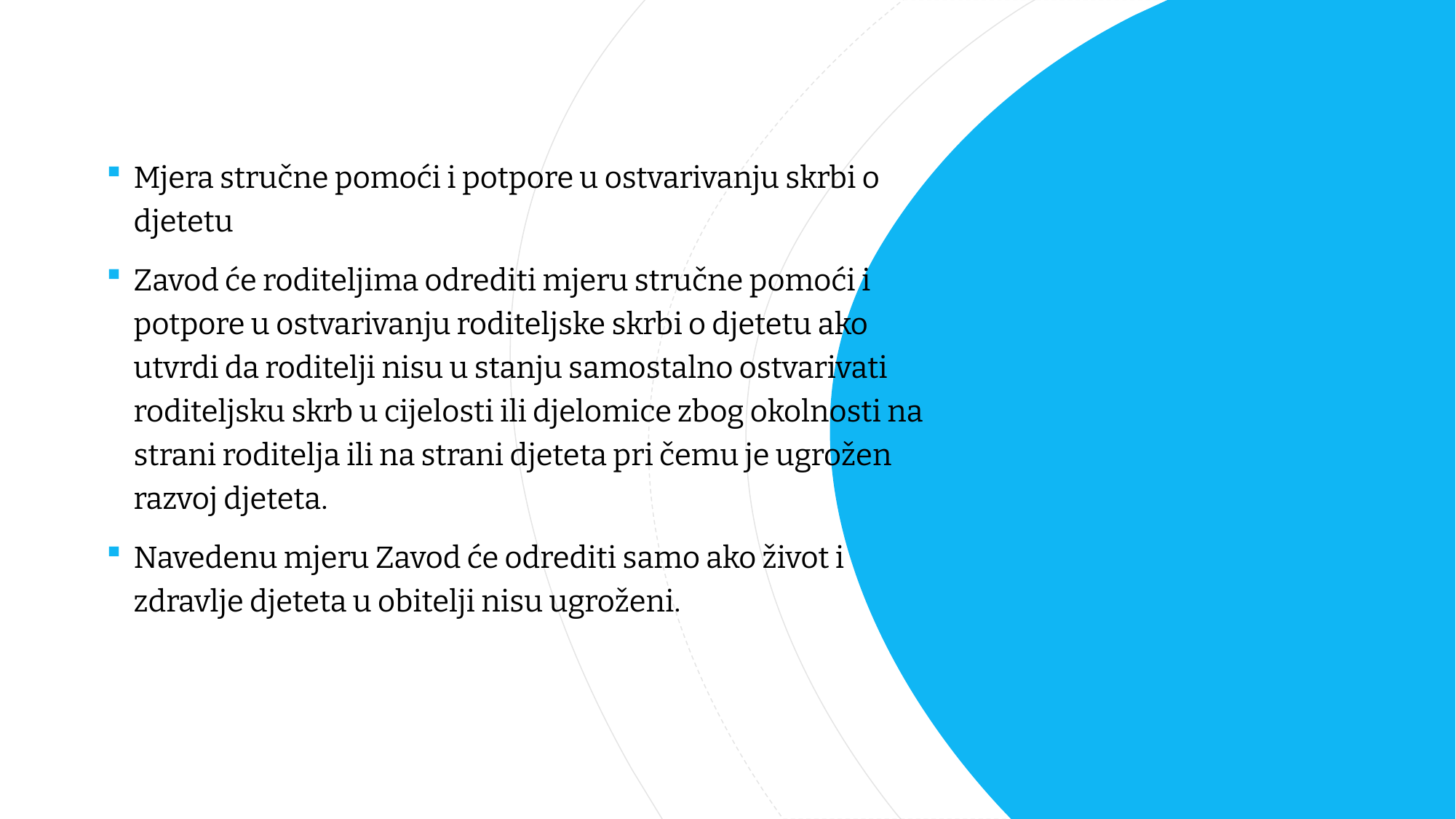

Mjera stručne pomoći i potpore u ostvarivanju skrbi o djetetu
Zavod će roditeljima odrediti mjeru stručne pomoći i potpore u ostvarivanju roditeljske skrbi o djetetu ako utvrdi da roditelji nisu u stanju samostalno ostvarivati roditeljsku skrb u cijelosti ili djelomice zbog okolnosti na strani roditelja ili na strani djeteta pri čemu je ugrožen razvoj djeteta.
Navedenu mjeru Zavod će odrediti samo ako život i zdravlje djeteta u obitelji nisu ugroženi.

#